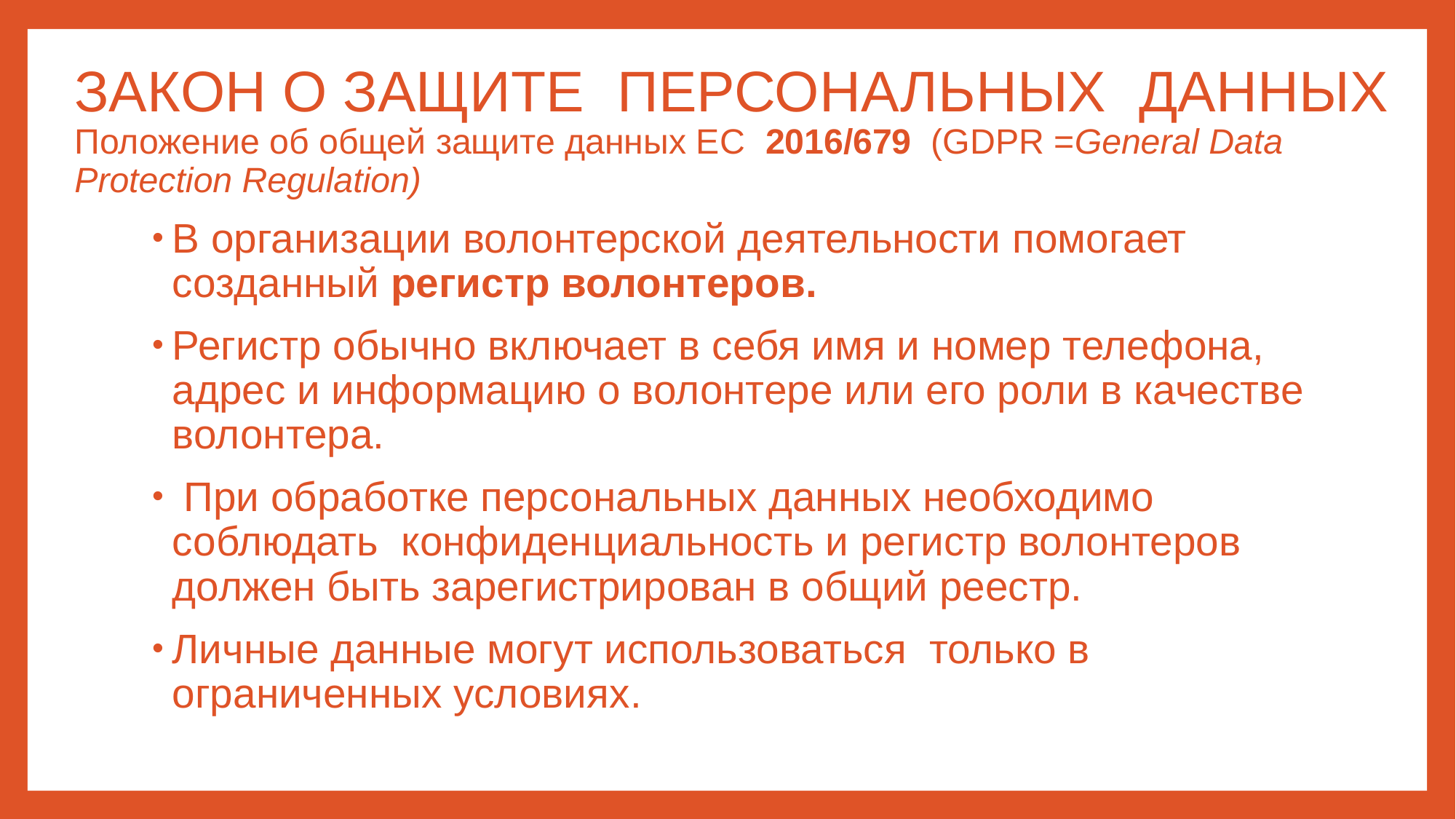

# ЗАКОН О ЗАЩИТЕ  ПЕРСОНАЛЬНЫХ  ДАННЫХ Положение об общей защите данных ЕС  2016/679  (GDPR =General Data Protection Regulation)
В организации волонтерской деятельности помогает созданный регистр волонтеров.
Регистр обычно включает в себя имя и номер телефона, адрес и информацию о волонтере или его роли в качестве волонтера.
 При обработке персональных данных необходимо соблюдать  конфиденциальность и регистр волонтеров  должен быть зарегистрирован в общий реестр.
Личные данные могут использоваться  только в ограниченных условиях.